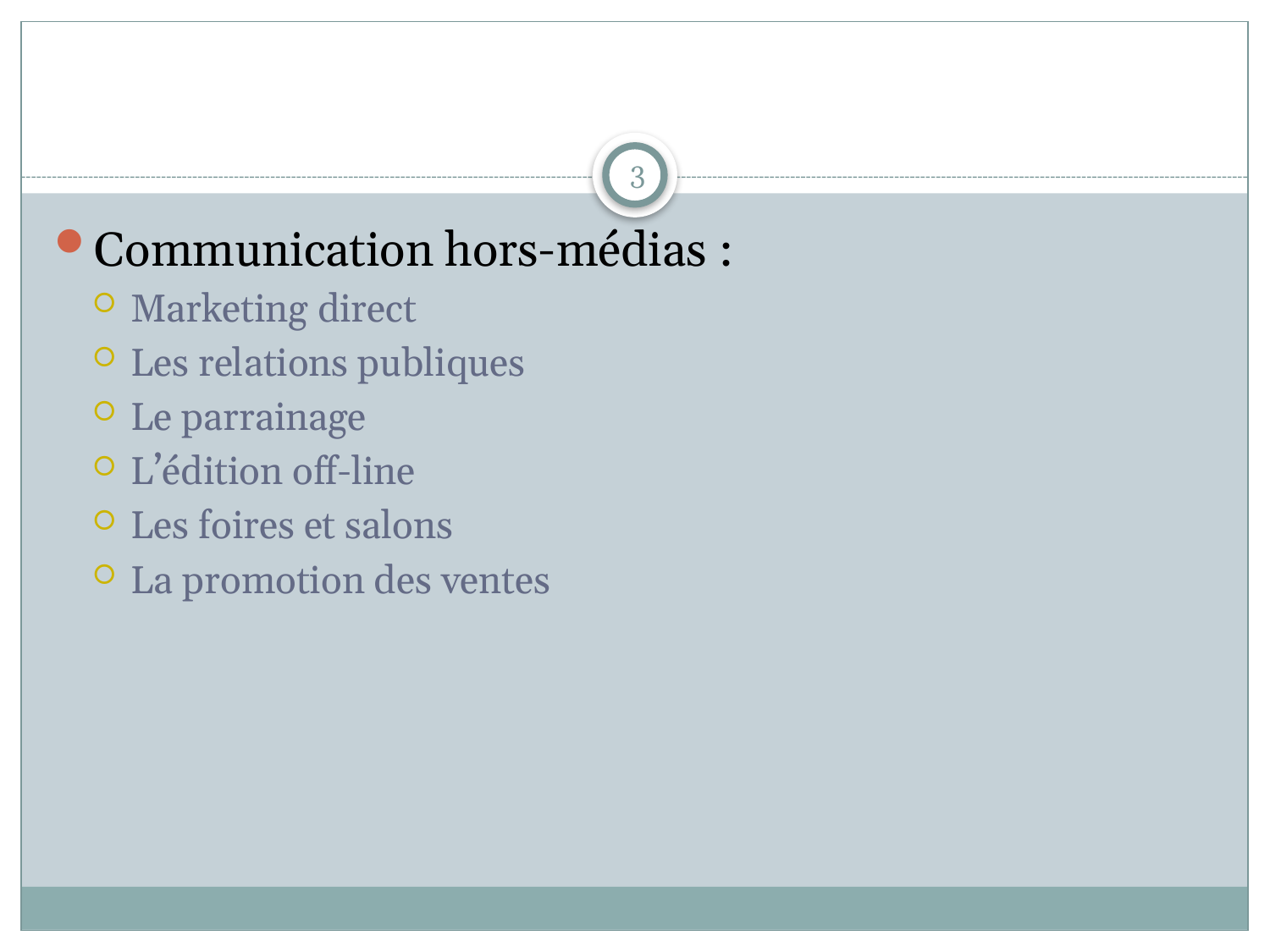

#
3
Communication hors-médias :
Marketing direct
Les relations publiques
Le parrainage
L’édition off-line
Les foires et salons
La promotion des ventes